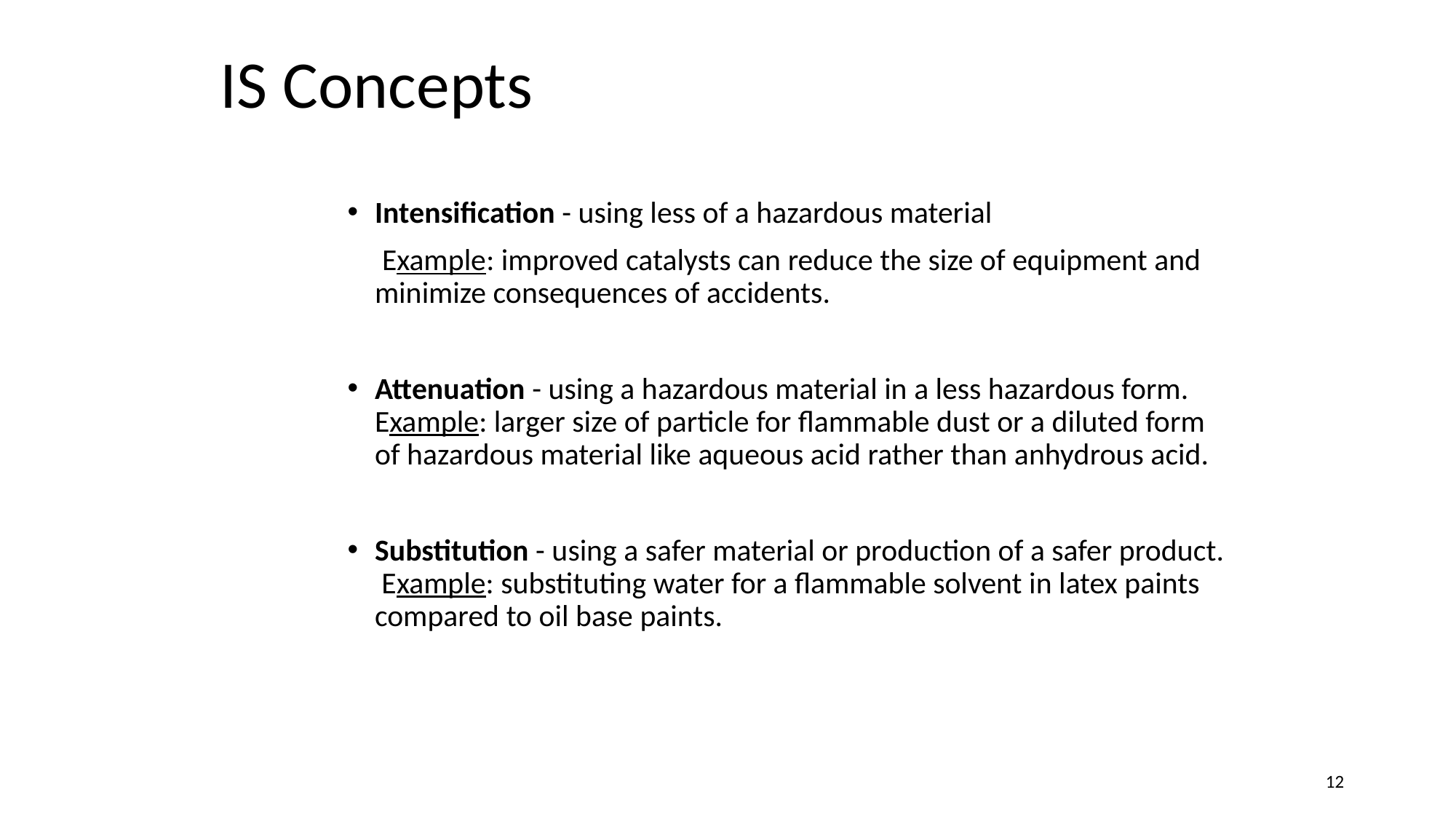

# IS Concepts
Intensification - using less of a hazardous material
     Example: improved catalysts can reduce the size of equipment and minimize consequences of accidents.

Attenuation - using a hazardous material in a less hazardous form.  Example: larger size of particle for flammable dust or a diluted form of hazardous material like aqueous acid rather than anhydrous acid.

Substitution - using a safer material or production of a safer product.  Example: substituting water for a flammable solvent in latex paints compared to oil base paints.
12